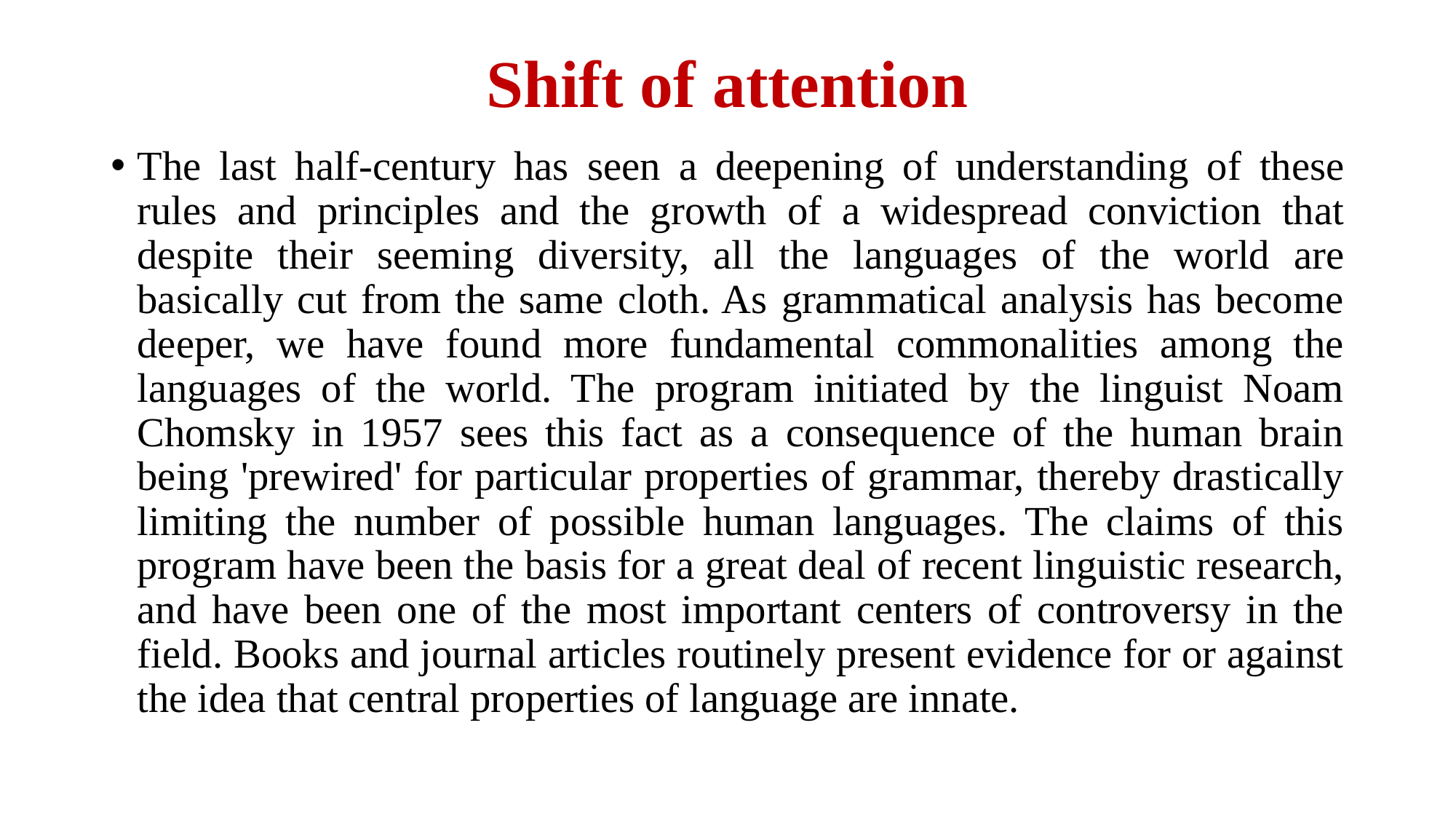

# Shift of attention
The last half-century has seen a deepening of understanding of these rules and principles and the growth of a widespread conviction that despite their seeming diversity, all the languages of the world are basically cut from the same cloth. As grammatical analysis has become deeper, we have found more fundamental commonalities among the languages of the world. The program initiated by the linguist Noam Chomsky in 1957 sees this fact as a consequence of the human brain being 'prewired' for particular properties of grammar, thereby drastically limiting the number of possible human languages. The claims of this program have been the basis for a great deal of recent linguistic research, and have been one of the most important centers of controversy in the field. Books and journal articles routinely present evidence for or against the idea that central properties of language are innate.